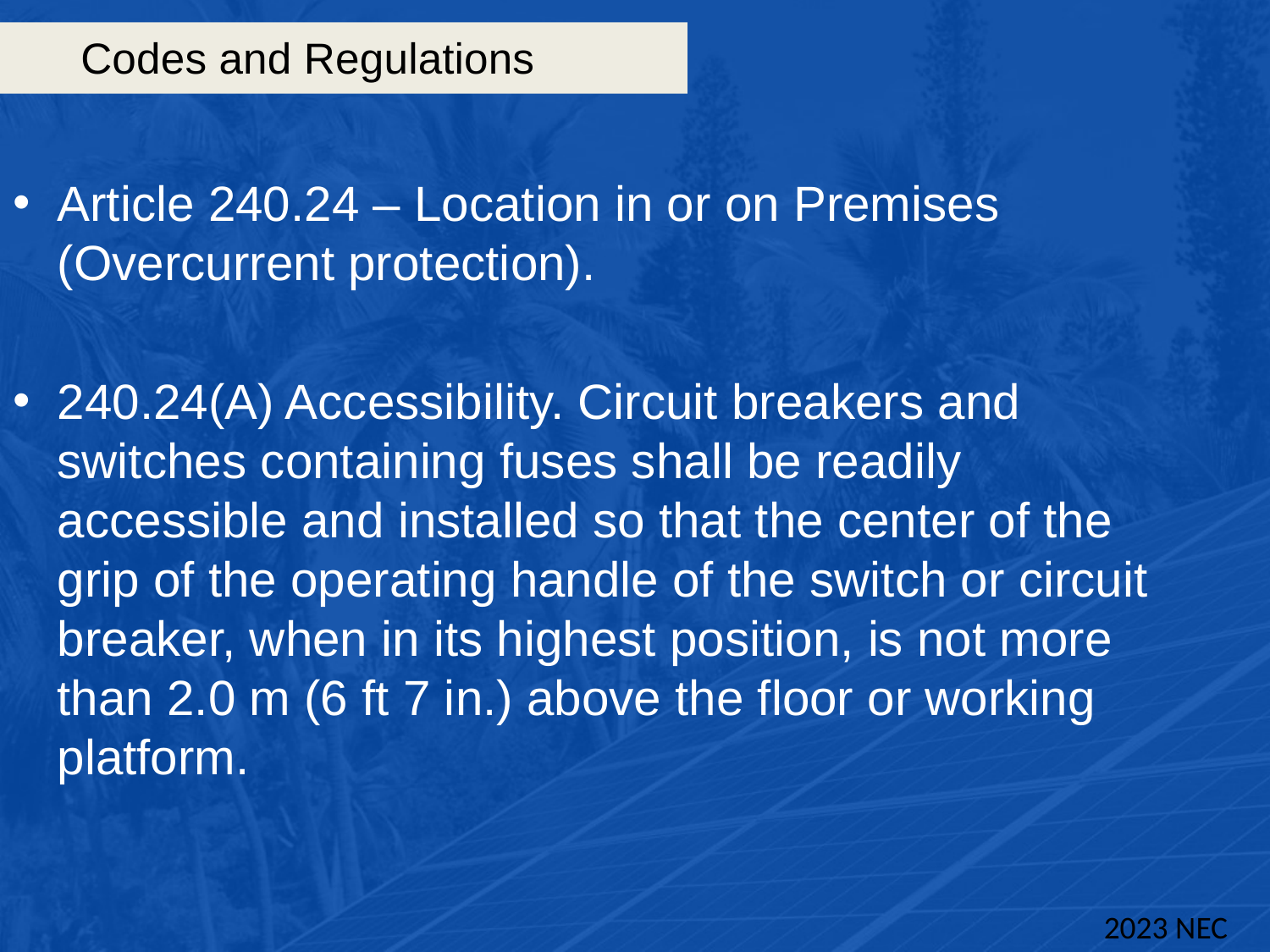

# Codes and Regulations
Article 240.24 – Location in or on Premises (Overcurrent protection).

240.24(A) Accessibility. Circuit breakers and switches containing fuses shall be readily accessible and installed so that the center of the grip of the operating handle of the switch or circuit breaker, when in its highest position, is not more than 2.0 m (6 ft 7 in.) above the floor or working platform.

2023 NEC